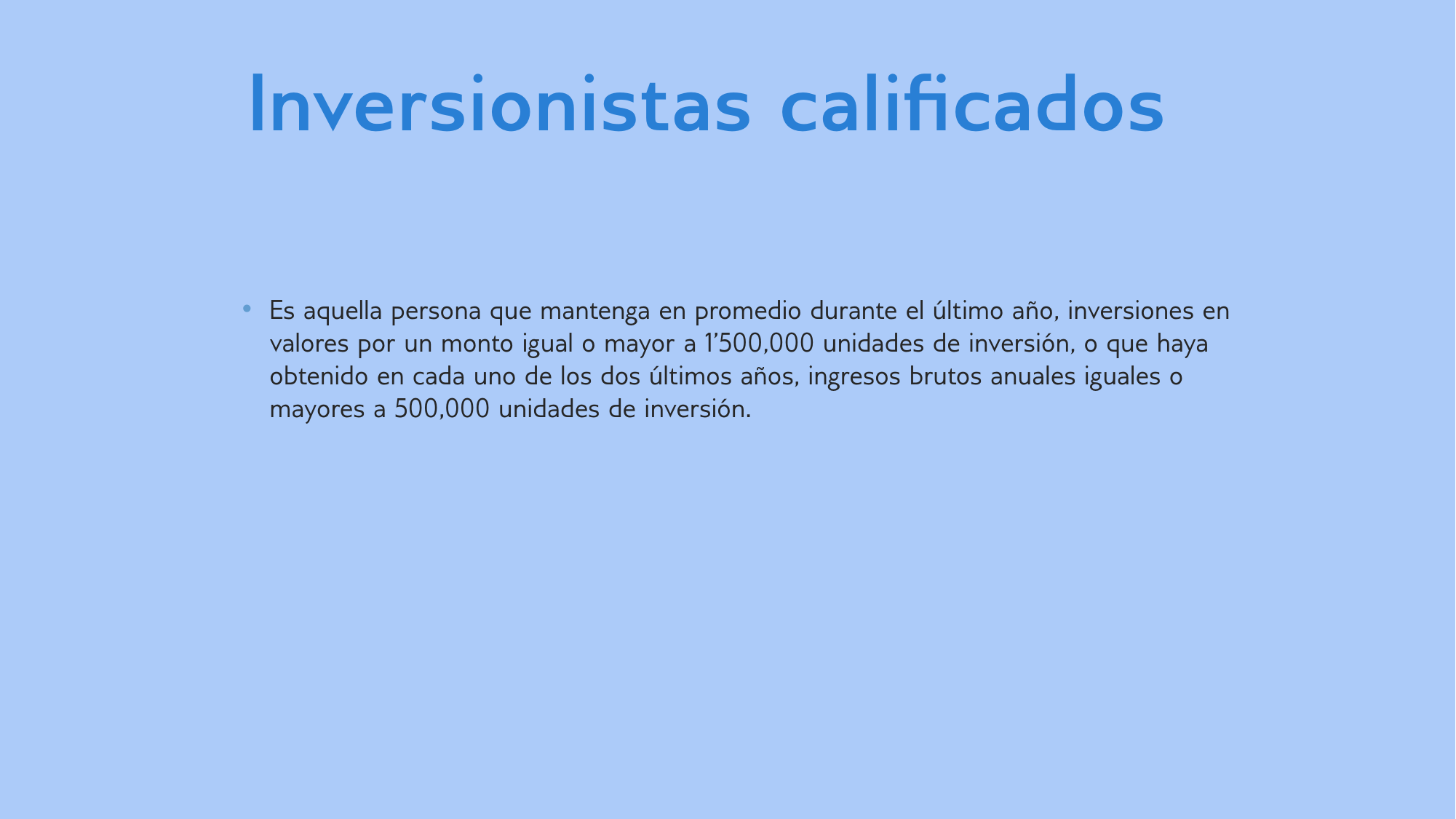

Inversionistas calificados
Es aquella persona que mantenga en promedio durante el último año, inversiones en valores por un monto igual o mayor a 1’500,000 unidades de inversión, o que haya obtenido en cada uno de los dos últimos años, ingresos brutos anuales iguales o mayores a 500,000 unidades de inversión.